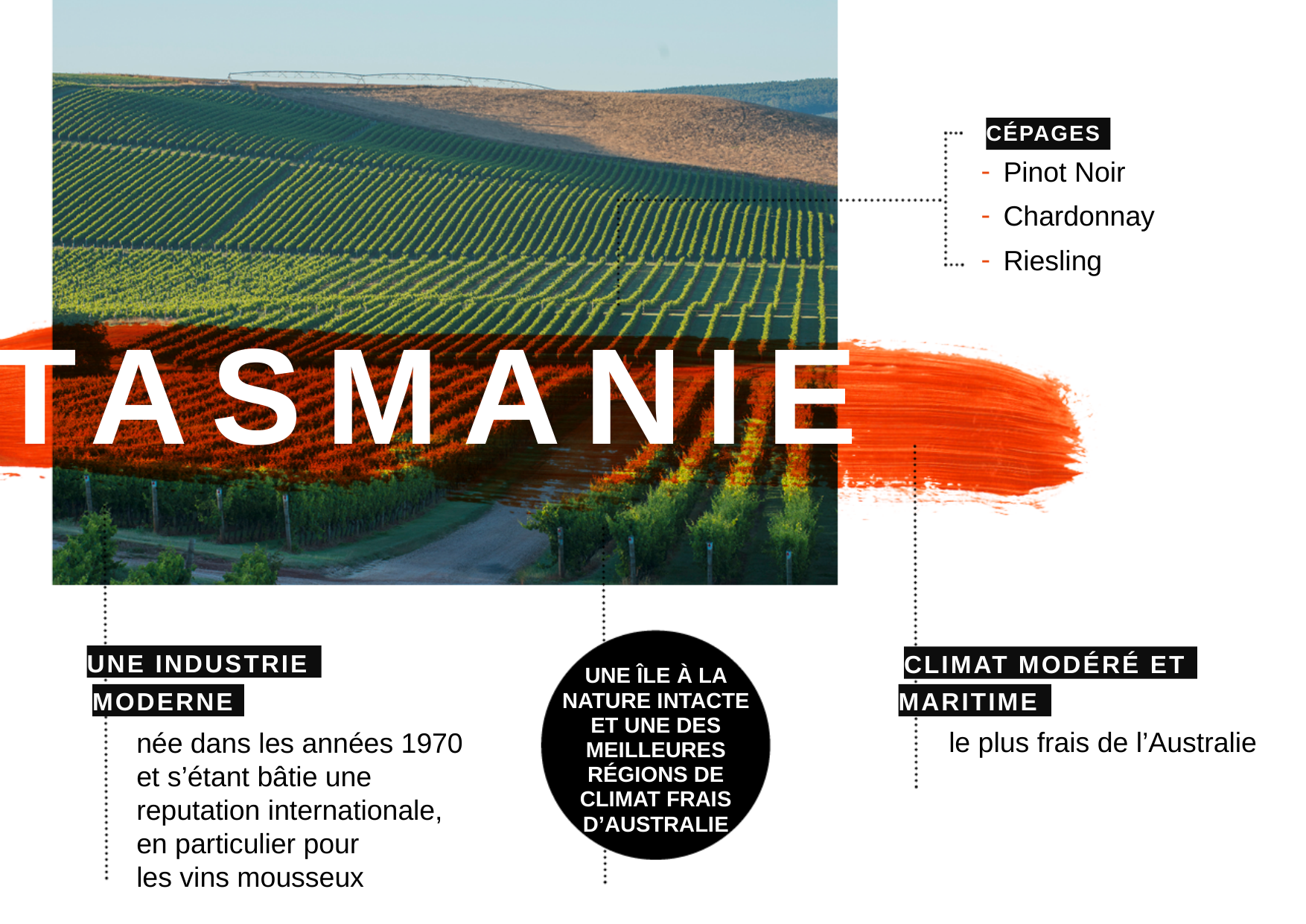

CÉPAGES
Pinot Noir
Chardonnay
Riesling
TASMANIE
UNE INDUSTRIE
CLIMAT MODÉRÉ ET
UNE ÎLE À LA NATURE INTACTE ET UNE DES MEILLEURES RÉGIONS DE CLIMAT FRAIS D’AUSTRALIE
MODERNE
MARITIME
le plus frais de l’Australie
née dans les années 1970 et s’étant bâtie une reputation internationale, en particulier pour
les vins mousseux